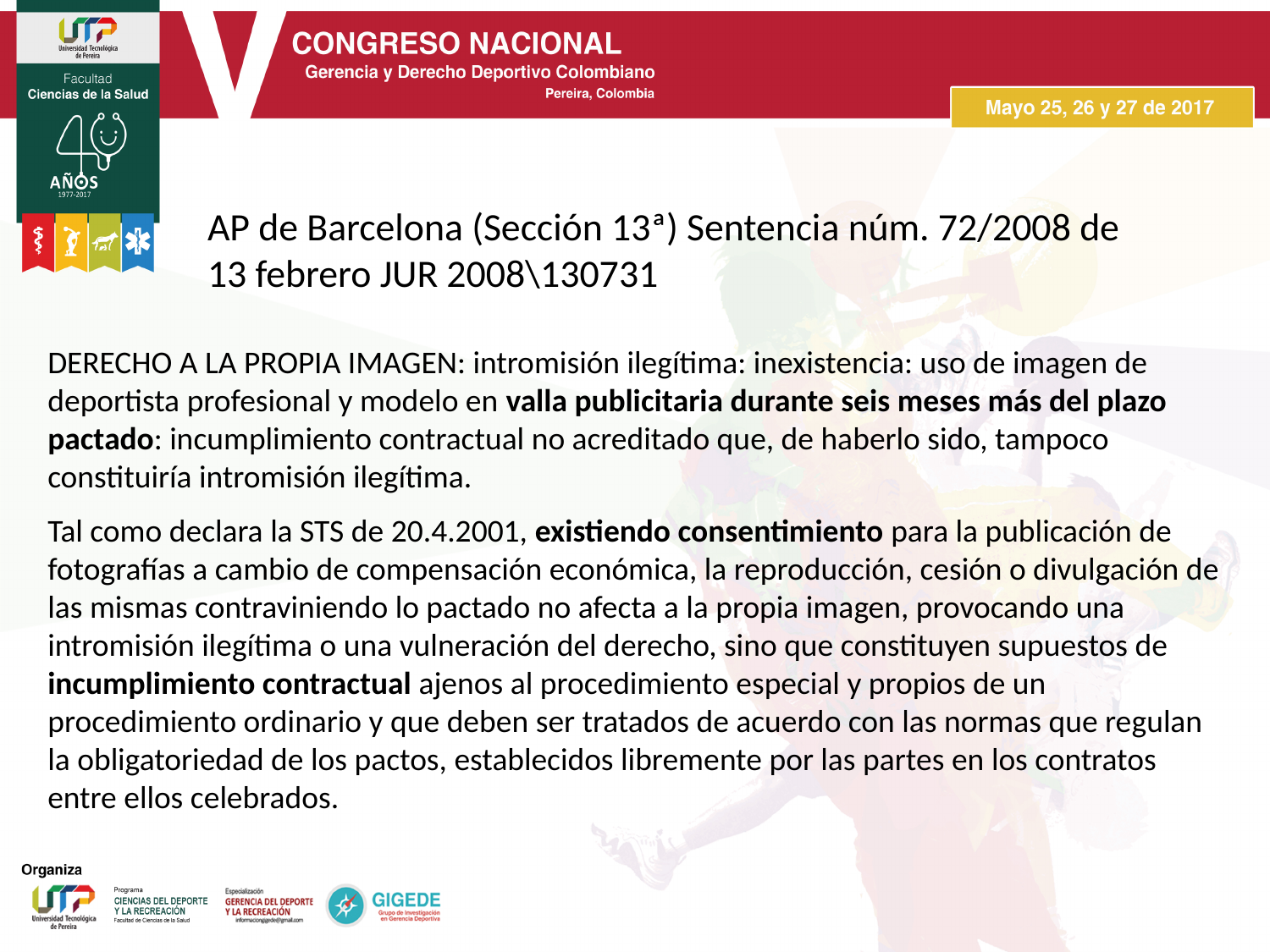

AP de Barcelona (Sección 13ª) Sentencia núm. 72/2008 de 13 febrero JUR 2008\130731
DERECHO A LA PROPIA IMAGEN: intromisión ilegítima: inexistencia: uso de imagen de deportista profesional y modelo en valla publicitaria durante seis meses más del plazo pactado: incumplimiento contractual no acreditado que, de haberlo sido, tampoco constituiría intromisión ilegítima.
Tal como declara la STS de 20.4.2001, existiendo consentimiento para la publicación de fotografías a cambio de compensación económica, la reproducción, cesión o divulgación de las mismas contraviniendo lo pactado no afecta a la propia imagen, provocando una intromisión ilegítima o una vulneración del derecho, sino que constituyen supuestos de incumplimiento contractual ajenos al procedimiento especial y propios de un procedimiento ordinario y que deben ser tratados de acuerdo con las normas que regulan la obligatoriedad de los pactos, establecidos libremente por las partes en los contratos entre ellos celebrados.